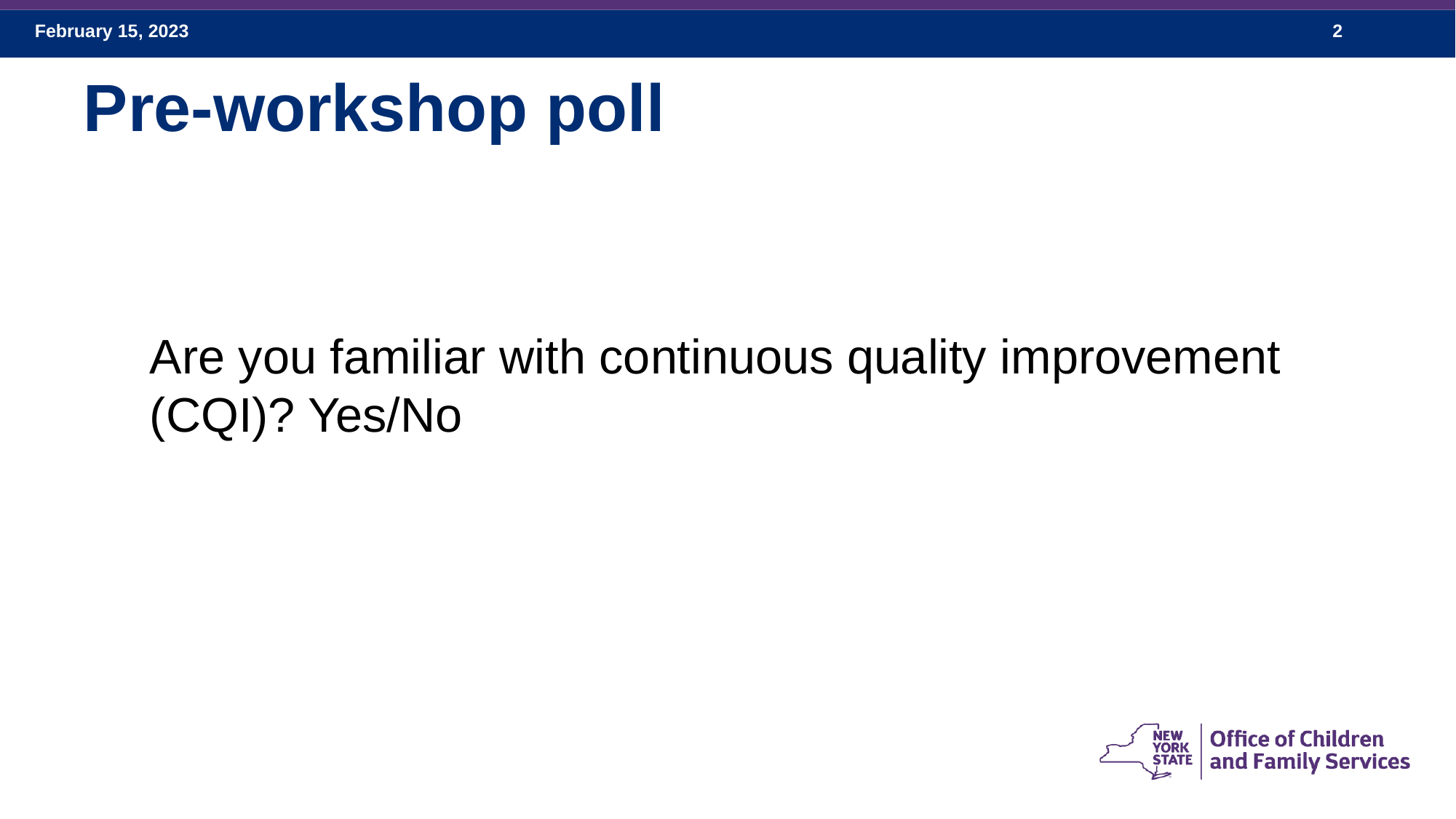

# Pre-workshop poll
Are you familiar with continuous quality improvement (CQI)? Yes/No